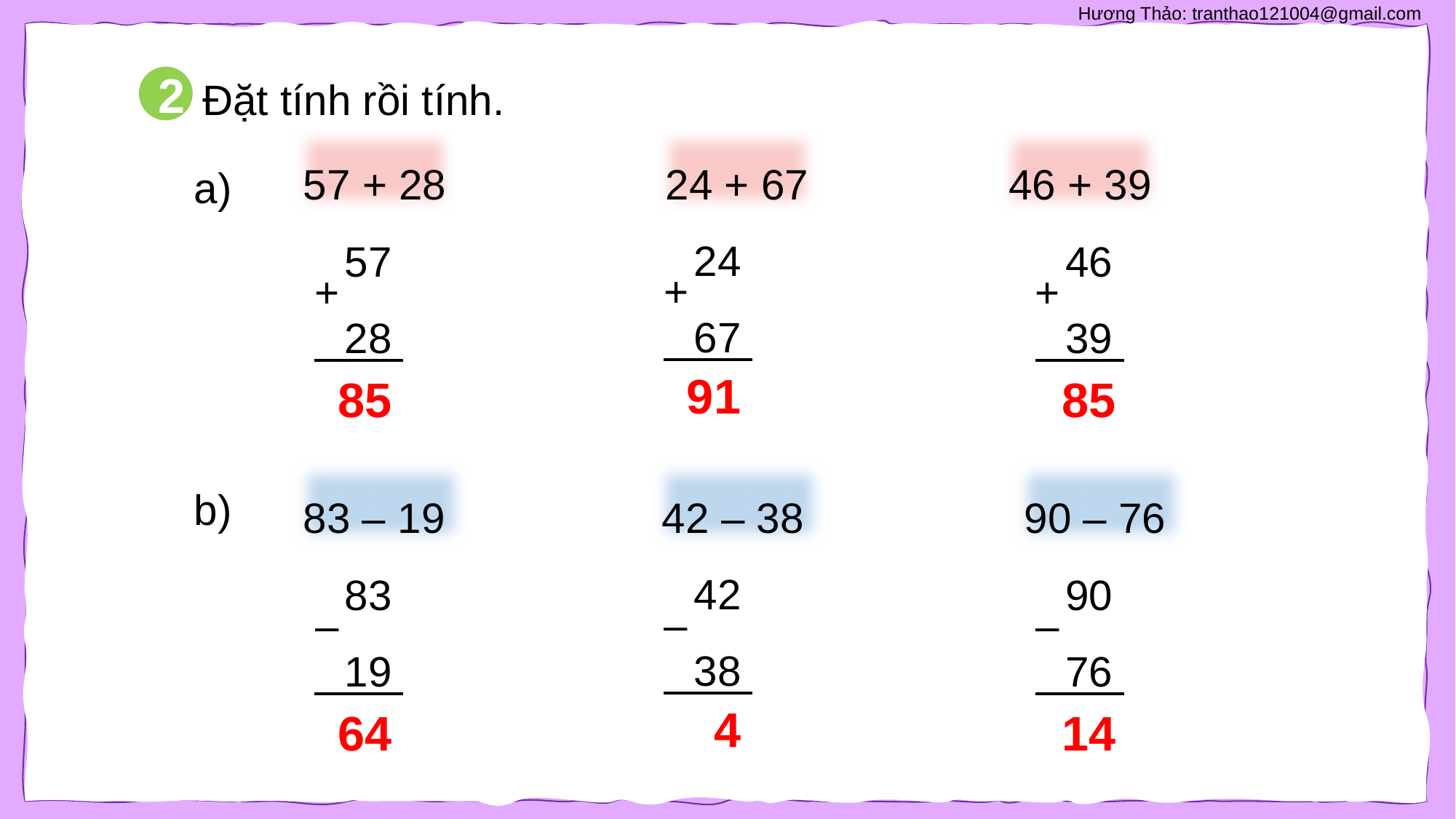

2
Đặt tính rồi tính.
46 + 39
24 + 67
57 + 28
a)
24
67
+
57
28
+
46
39
+
91
85
85
90 – 76
42 – 38
83 – 19
b)
42
38
–
83
19
–
90
76
–
  4
14
64